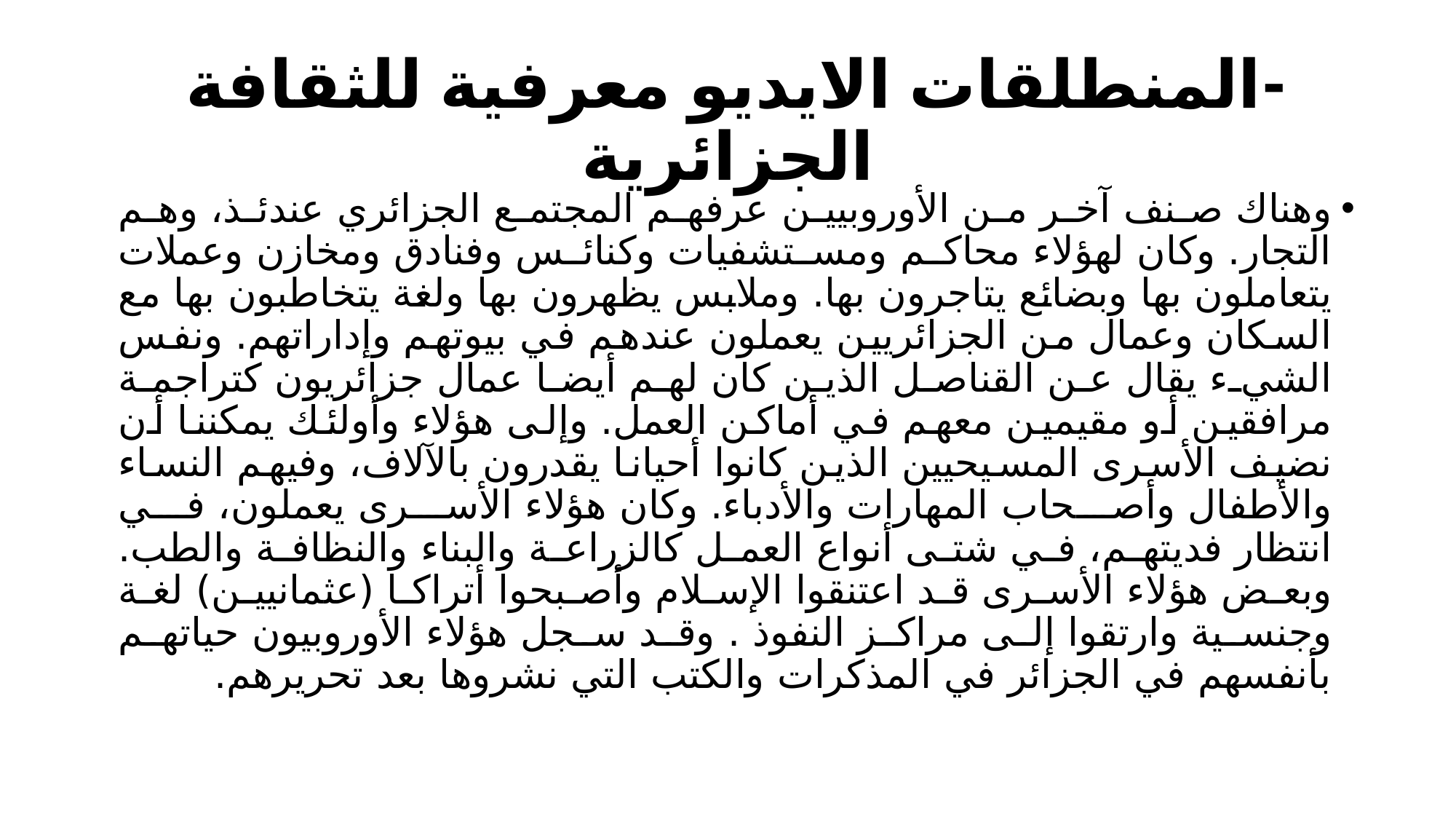

# -	المنطلقات الايديو معرفية للثقافة  الجزائرية
وهناك صنف آخر من الأوروبيين عرفهم المجتمع الجزائري عندئذ، وهم التجار. وكان لهؤلاء محاكم ومستشفيات وكنائس وفنادق ومخازن وعملات يتعاملون بها وبضائع يتاجرون بها. وملابس يظهرون بها ولغة يتخاطبون بها مع السكان وعمال من الجزائريين يعملون عندهم في بيوتهم وإداراتهم. ونفس الشيء يقال عن القناصل الذين كان لهم أيضا عمال جزائريون كتراجمة مرافقين أو مقيمين معهم في أماكن العمل. وإلى هؤلاء وأولئك يمكننا أن نضيف الأسرى المسيحيين الذين كانوا أحيانا يقدرون بالآلاف، وفيهم النساء والأطفال وأصحاب المهارات والأدباء. وكان هؤلاء الأسرى يعملون، في انتظار فديتهم، في شتى أنواع العمل كالزراعة والبناء والنظافة والطب. وبعض هؤلاء الأسرى قد اعتنقوا الإسلام وأصبحوا أتراكا (عثمانيين) لغة وجنسية وارتقوا إلى مراكز النفوذ . وقد سجل هؤلاء الأوروبيون حياتهم بأنفسهم في الجزائر في المذكرات والكتب التي نشروها بعد تحريرهم.